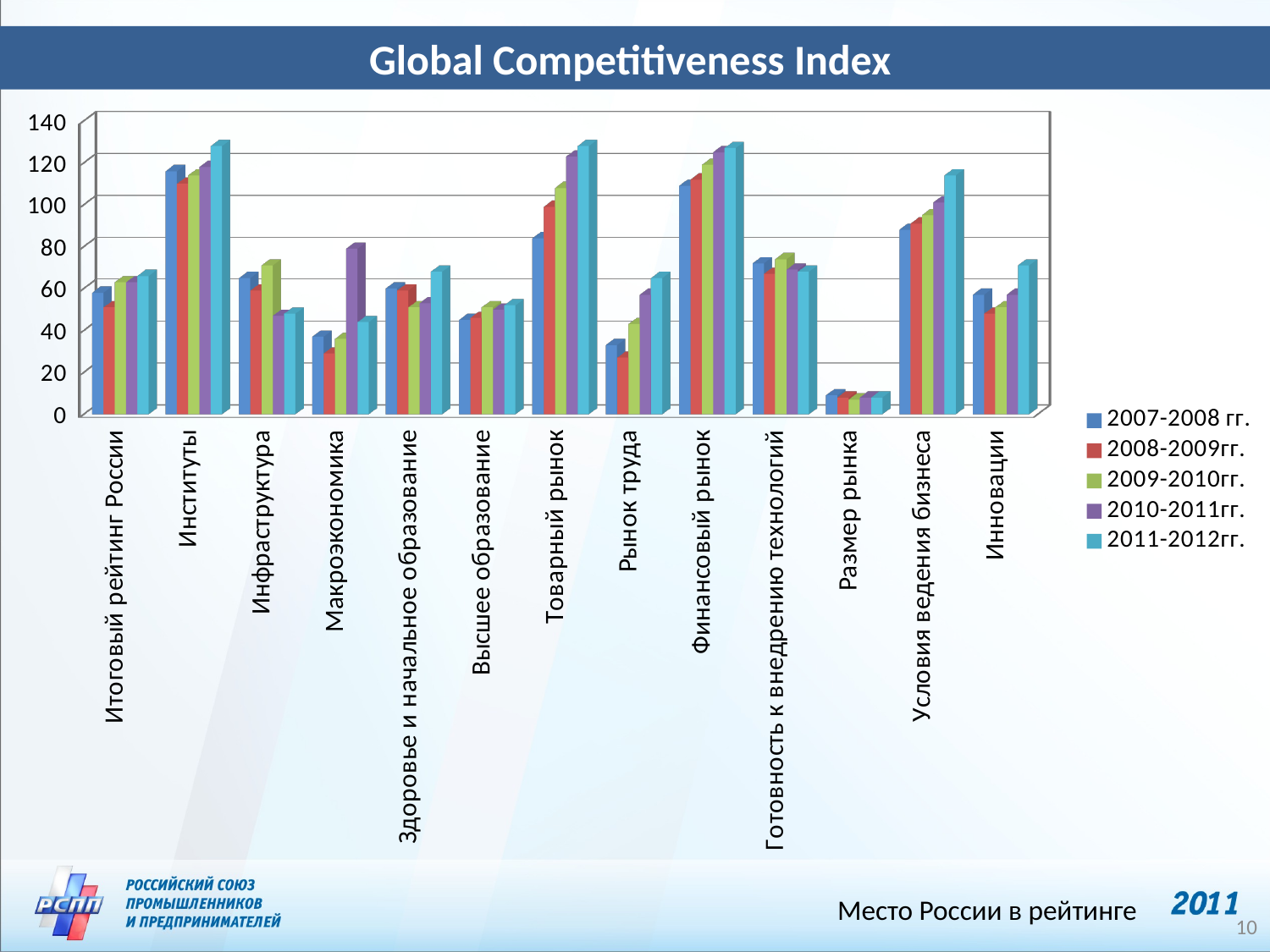

Global Competitiveness Index

[unsupported chart]

Место России в рейтинге
10